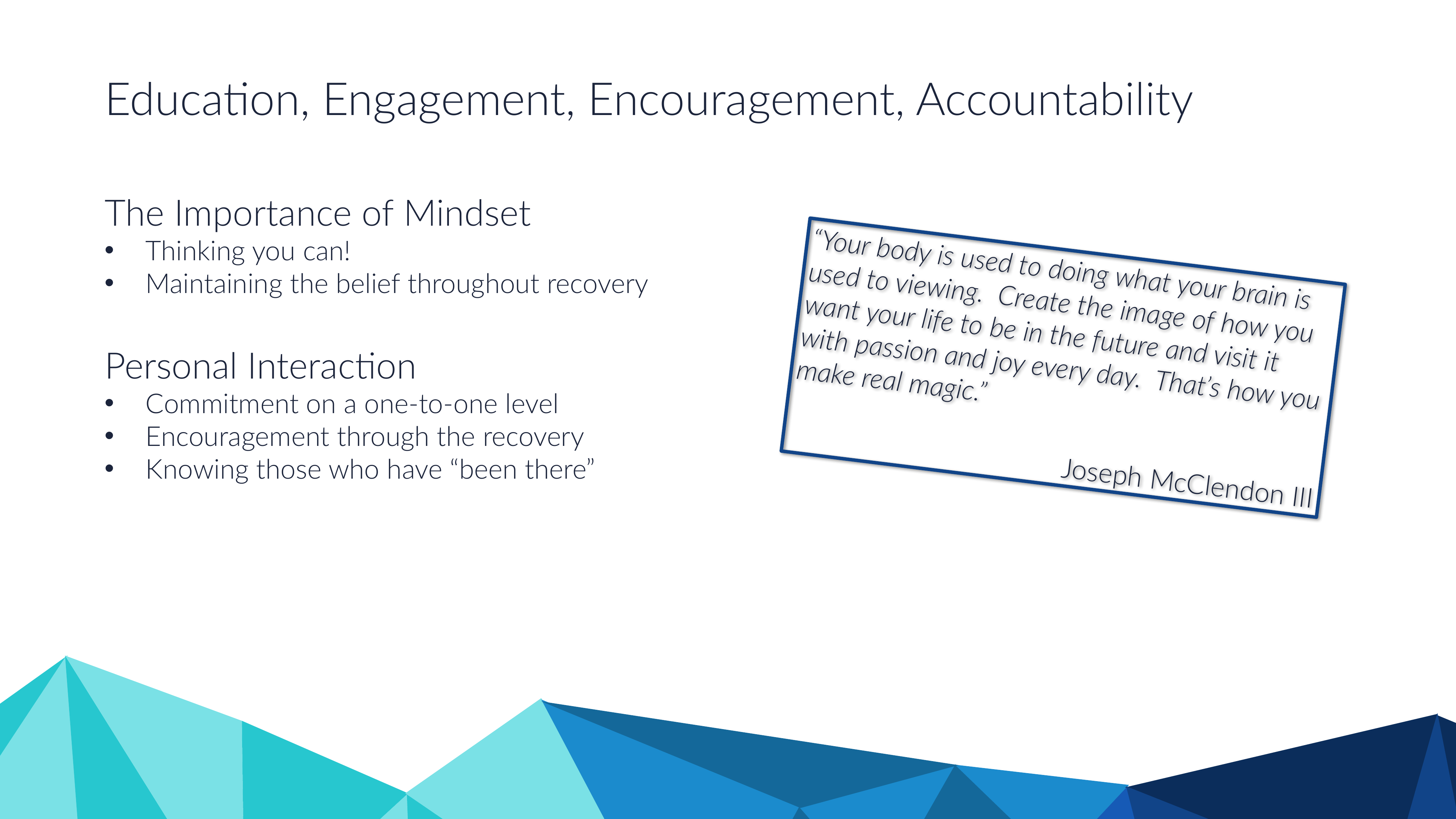

Education, Engagement, Encouragement, Accountability

The Importance of Mindset
Thinking you can!
Maintaining the belief throughout recovery

Personal Interaction
Commitment on a one-to-one level
Encouragement through the recovery
Knowing those who have “been there”

“Your body is used to doing what your brain is used to viewing.  Create the image of how you want your life to be in the future and visit it with passion and joy every day.  That’s how you make real magic.”

Joseph McClendon III